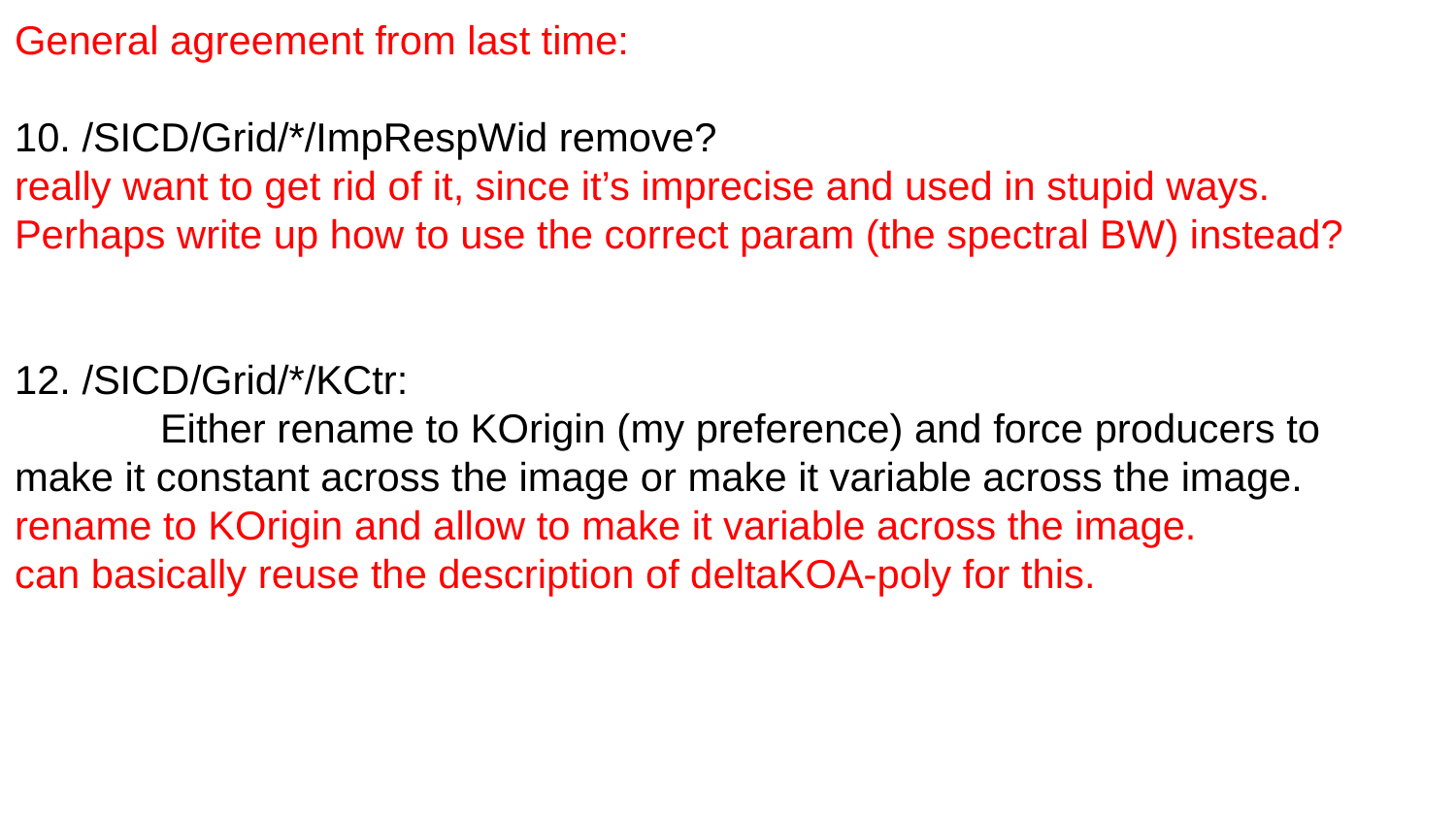

General agreement from last time:

10. /SICD/Grid/*/ImpRespWid remove?
really want to get rid of it, since it’s imprecise and used in stupid ways. Perhaps write up how to use the correct param (the spectral BW) instead?

12. /SICD/Grid/*/KCtr:
	Either rename to KOrigin (my preference) and force producers to make it constant across the image or make it variable across the image.
rename to KOrigin and allow to make it variable across the image.
can basically reuse the description of deltaKOA-poly for this.